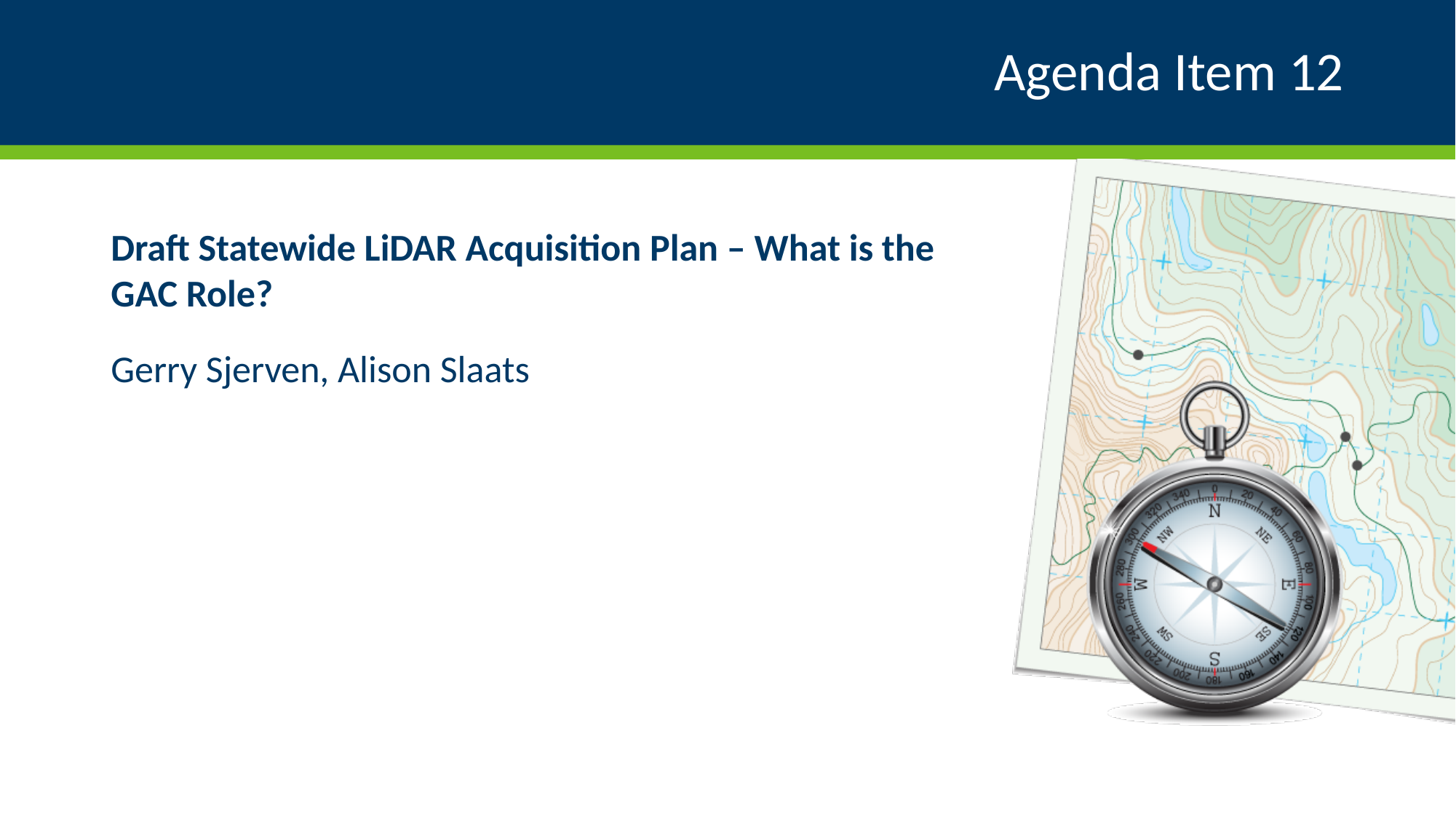

# Agenda Item 12
Draft Statewide LiDAR Acquisition Plan – What is the GAC Role?
Gerry Sjerven, Alison Slaats